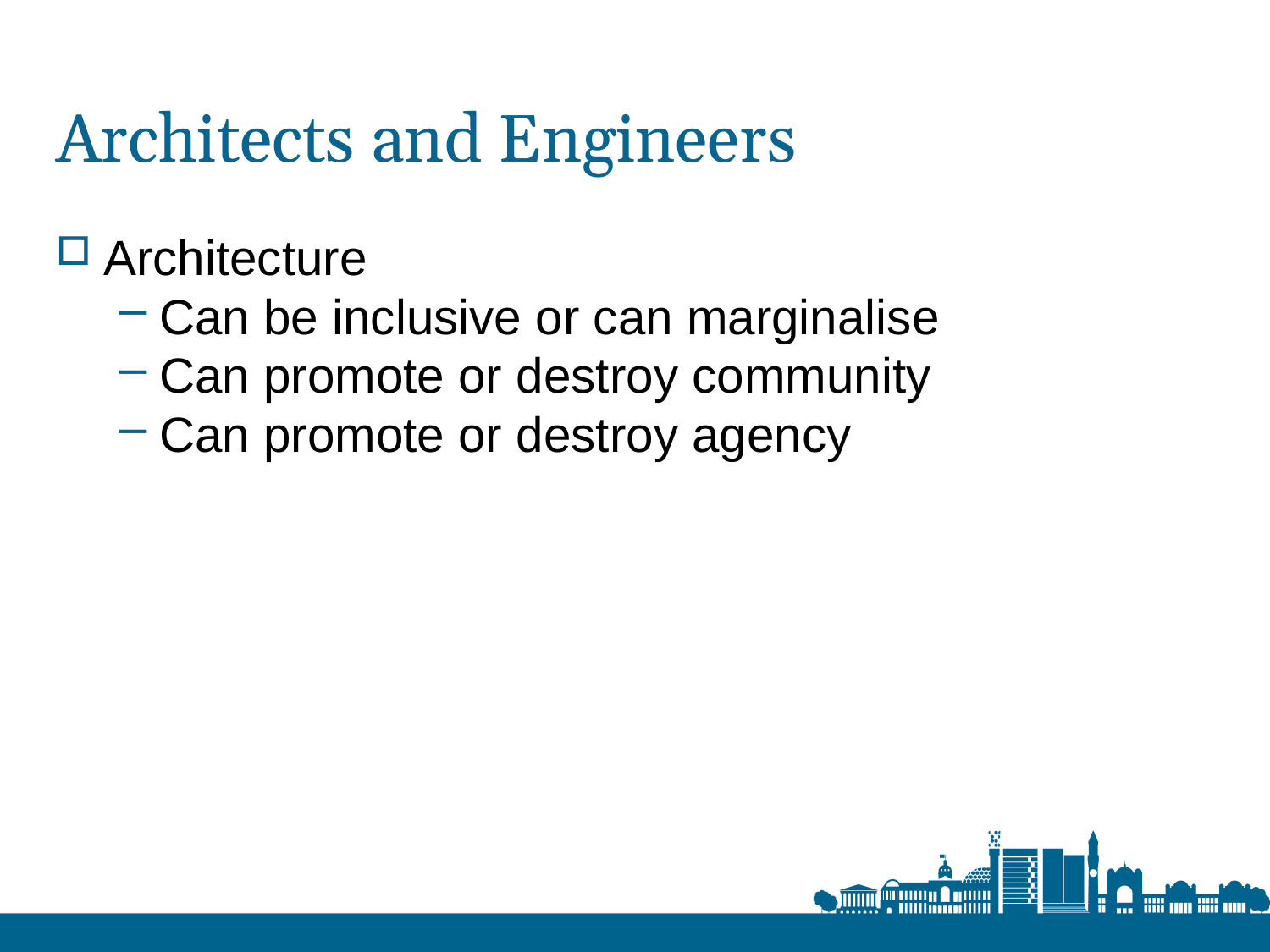

# Architects and Engineers
Architecture
Can be inclusive or can marginalise
Can promote or destroy community
Can promote or destroy agency